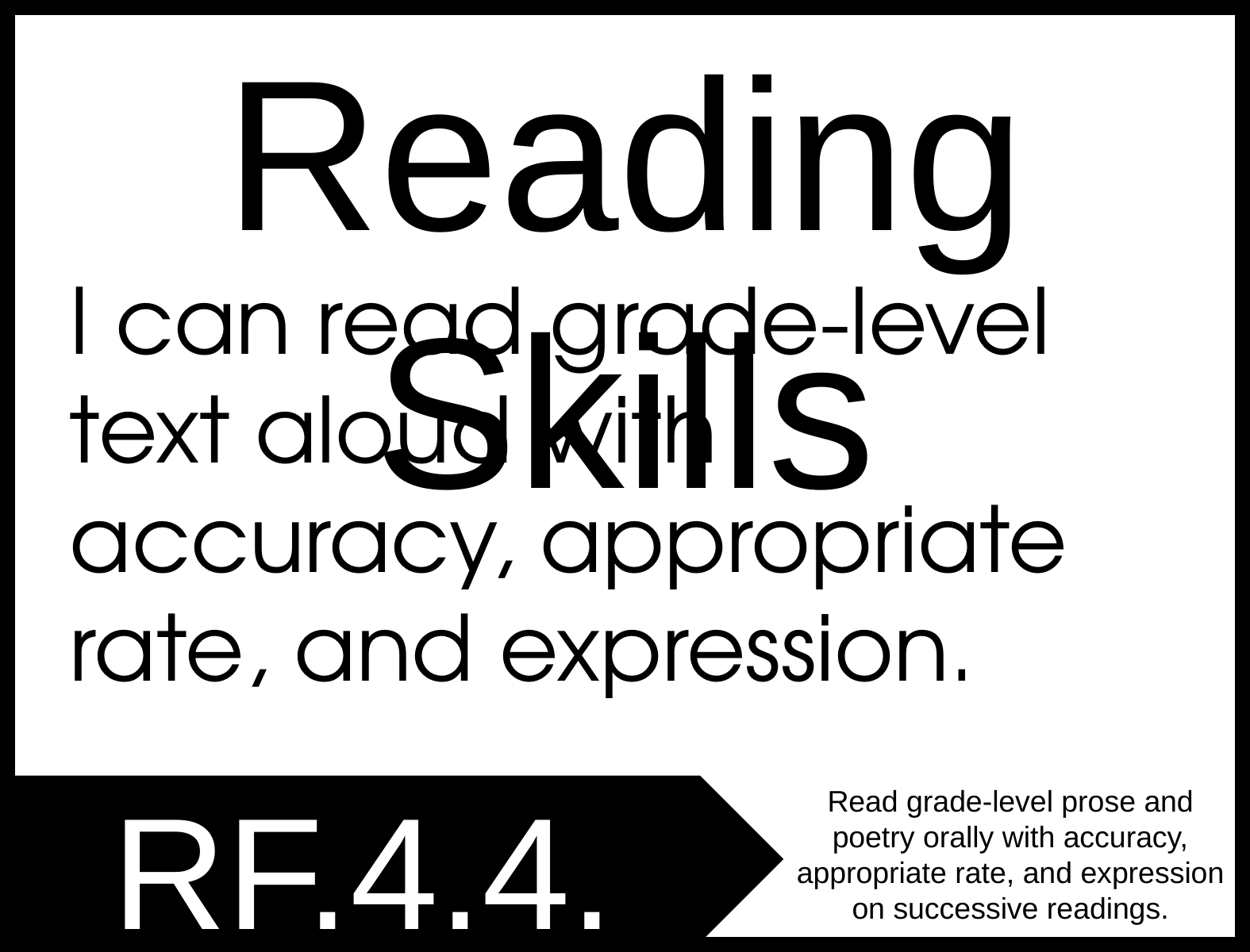

Reading Skills

I can read grade-level text aloud with accuracy, appropriate rate, and expression.
RF.4.4.B

Read grade-level prose and poetry orally with accuracy, appropriate rate, and expression on successive readings.